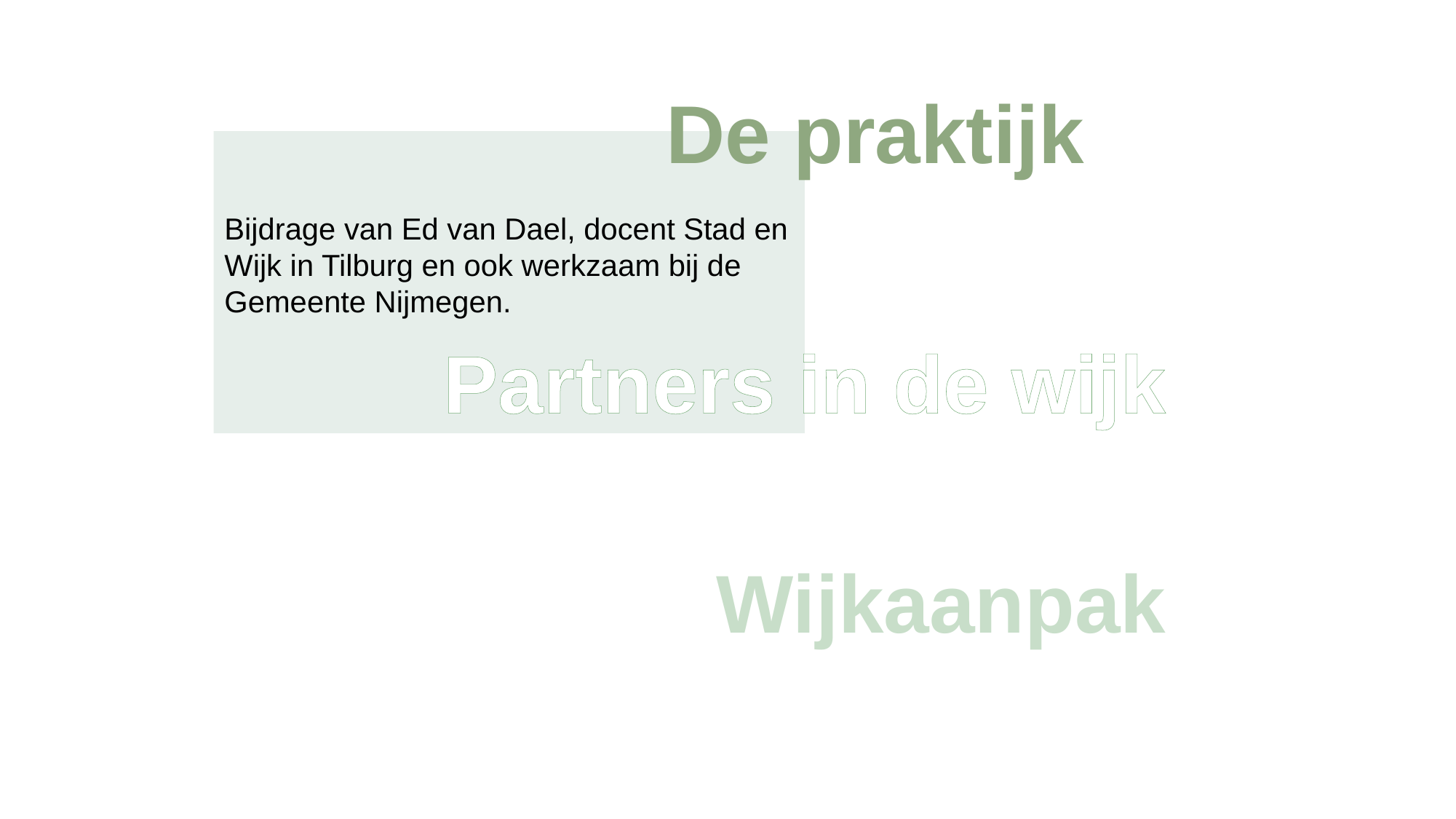

De praktijk

Bijdrage van Ed van Dael, docent Stad en Wijk in Tilburg en ook werkzaam bij de Gemeente Nijmegen.

Partners in de wijk
Wijkaanpak